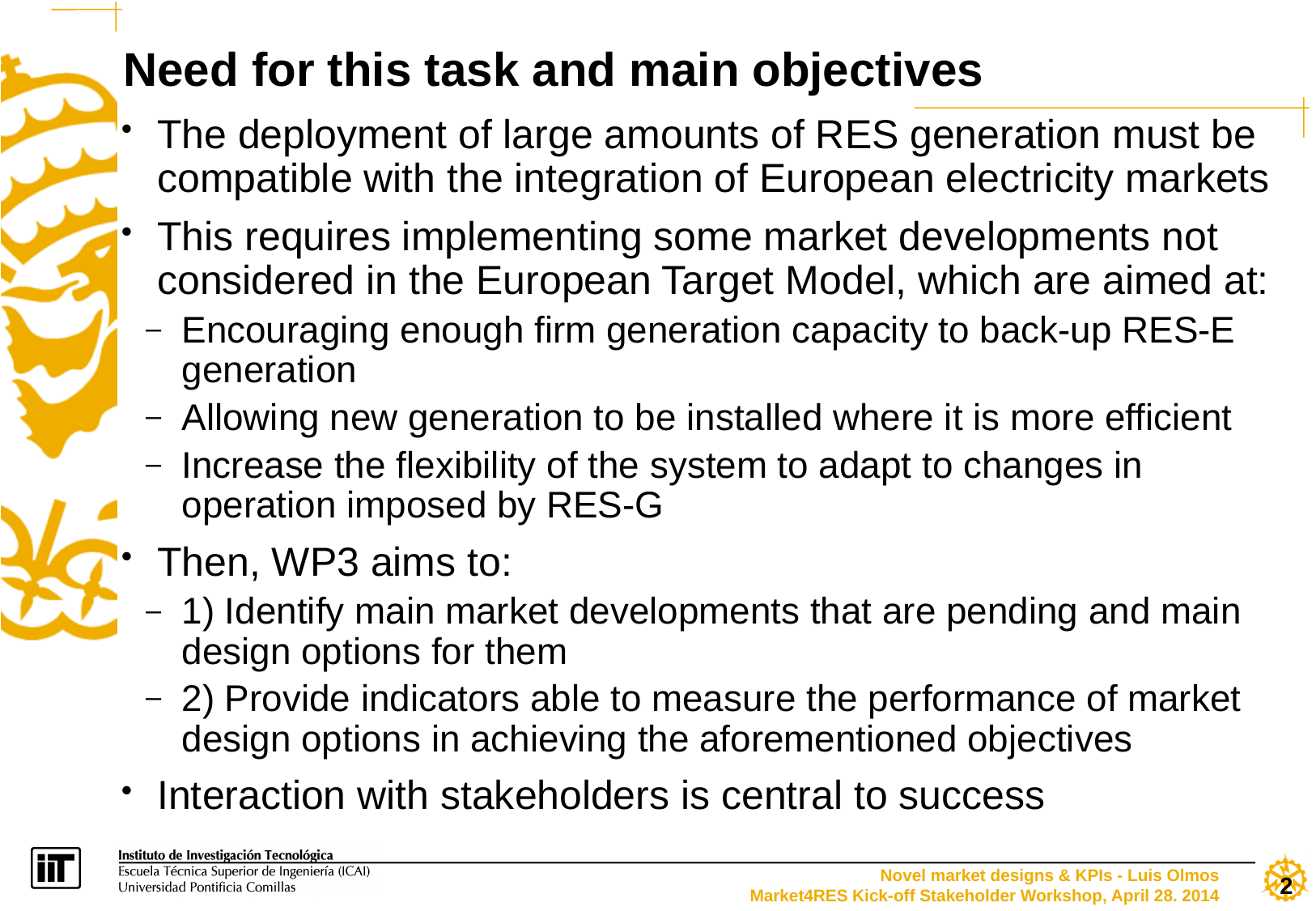

Need for this task and main objectives
The deployment of large amounts of RES generation must be compatible with the integration of European electricity markets
This requires implementing some market developments not considered in the European Target Model, which are aimed at:
Encouraging enough firm generation capacity to back-up RES-E  generation
Allowing new generation to be installed where it is more efficient
Increase the flexibility of the system to adapt to changes in operation imposed by RES-G
Then, WP3 aims to:
1) Identify main market developments that are pending and main design options for them
2) Provide indicators able to measure the performance of market design options in achieving the aforementioned objectives
Interaction with stakeholders is central to success